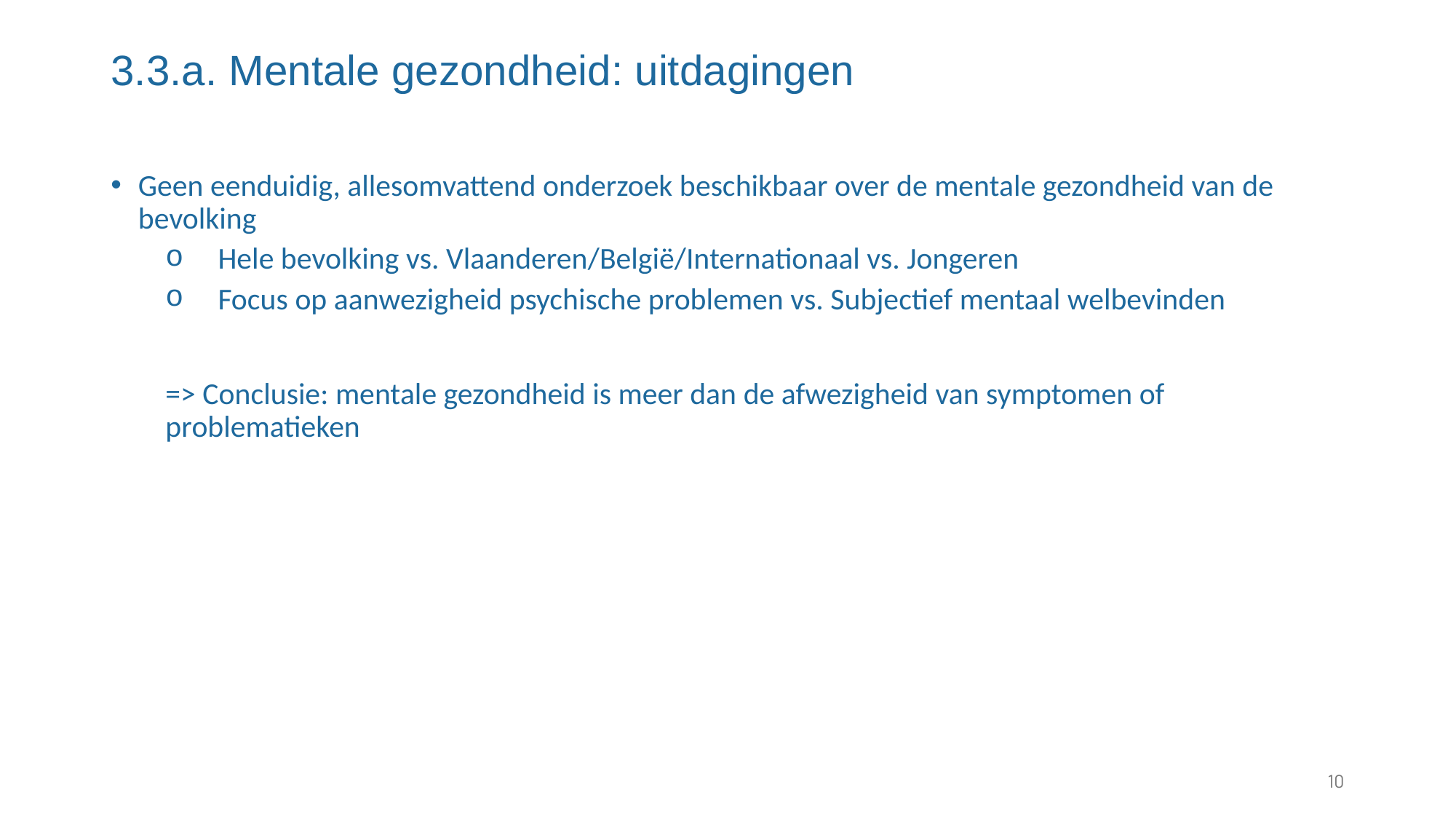

# 3.3.a. Mentale gezondheid: uitdagingen
Geen eenduidig, allesomvattend onderzoek beschikbaar over de mentale gezondheid van de bevolking
Hele bevolking vs. Vlaanderen/België/Internationaal vs. Jongeren
Focus op aanwezigheid psychische problemen vs. Subjectief mentaal welbevinden

=> Conclusie: mentale gezondheid is meer dan de afwezigheid van symptomen of problematieken

10